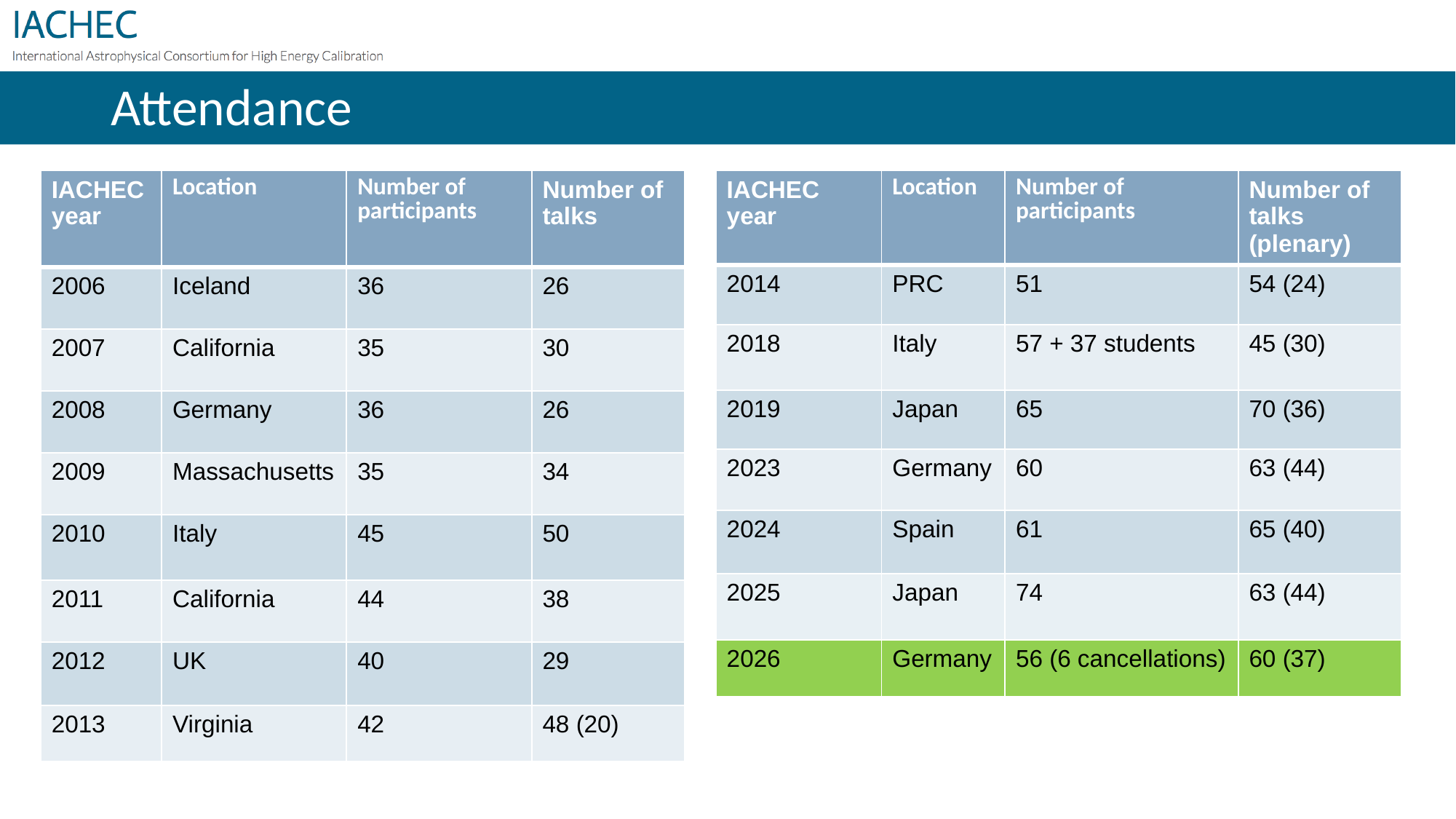

# Attendance
| IACHEC year | Location | Number of participants | Number of talks |
| --- | --- | --- | --- |
| 2006 | Iceland | 36 | 26 |
| 2007 | California | 35 | 30 |
| 2008 | Germany | 36 | 26 |
| 2009 | Massachusetts | 35 | 34 |
| 2010 | Italy | 45 | 50 |
| 2011 | California | 44 | 38 |
| 2012 | UK | 40 | 29 |
| 2013 | Virginia | 42 | 48 (20) |
| IACHEC year | Location | Number of participants | Number of talks (plenary) |
| --- | --- | --- | --- |
| 2014 | PRC | 51 | 54 (24) |
| 2018 | Italy | 57 + 37 students | 45 (30) |
| 2019 | Japan | 65 | 70 (36) |
| 2023 | Germany | 60 | 63 (44) |
| 2024 | Spain | 61 | 65 (40) |
| 2025 | Japan | 74 | 63 (44) |
| 2026 | Germany | 56 (6 cancellations) | 60 (37) |